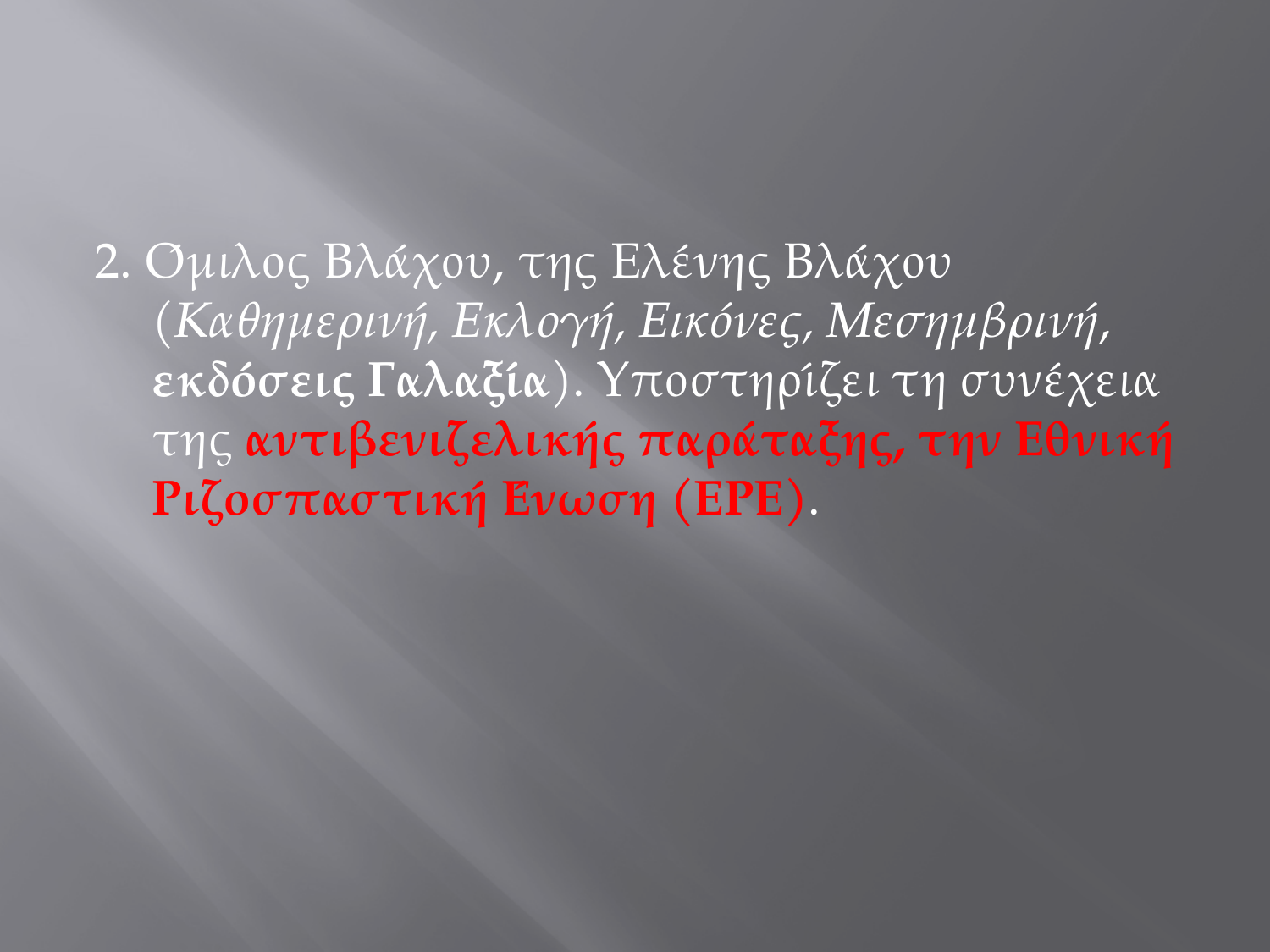

#
2. Όμιλος Βλάχου, της Ελένης Βλάχου (Καθημερινή, Εκλογή, Εικόνες, Μεσημβρινή, εκδόσεις Γαλαξία). Υποστηρίζει τη συνέχεια της αντιβενιζελικής παράταξης, την Εθνική Ριζοσπαστική Ένωση (ΕΡΕ).